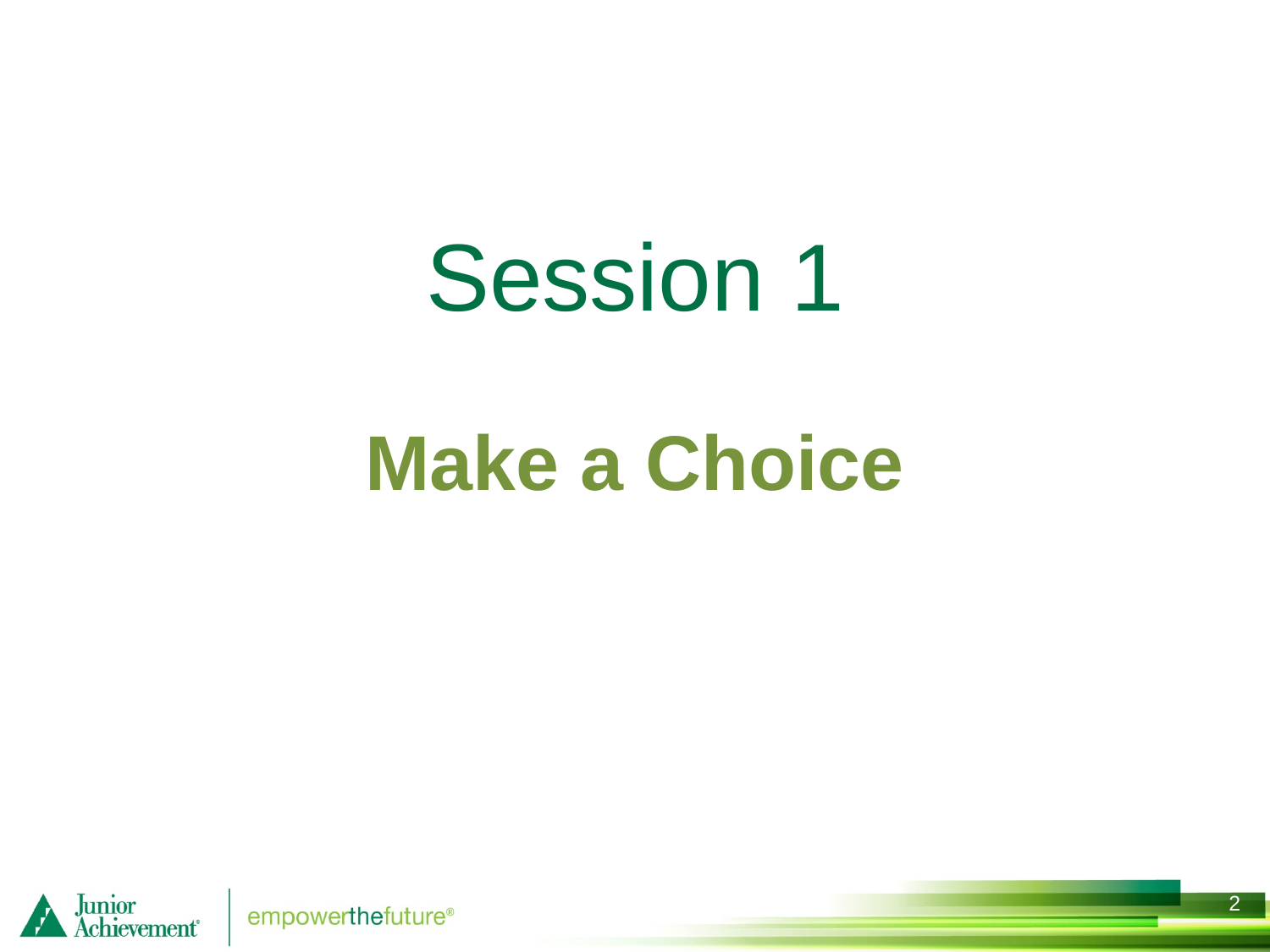

# Session 1
Make a Choice
2